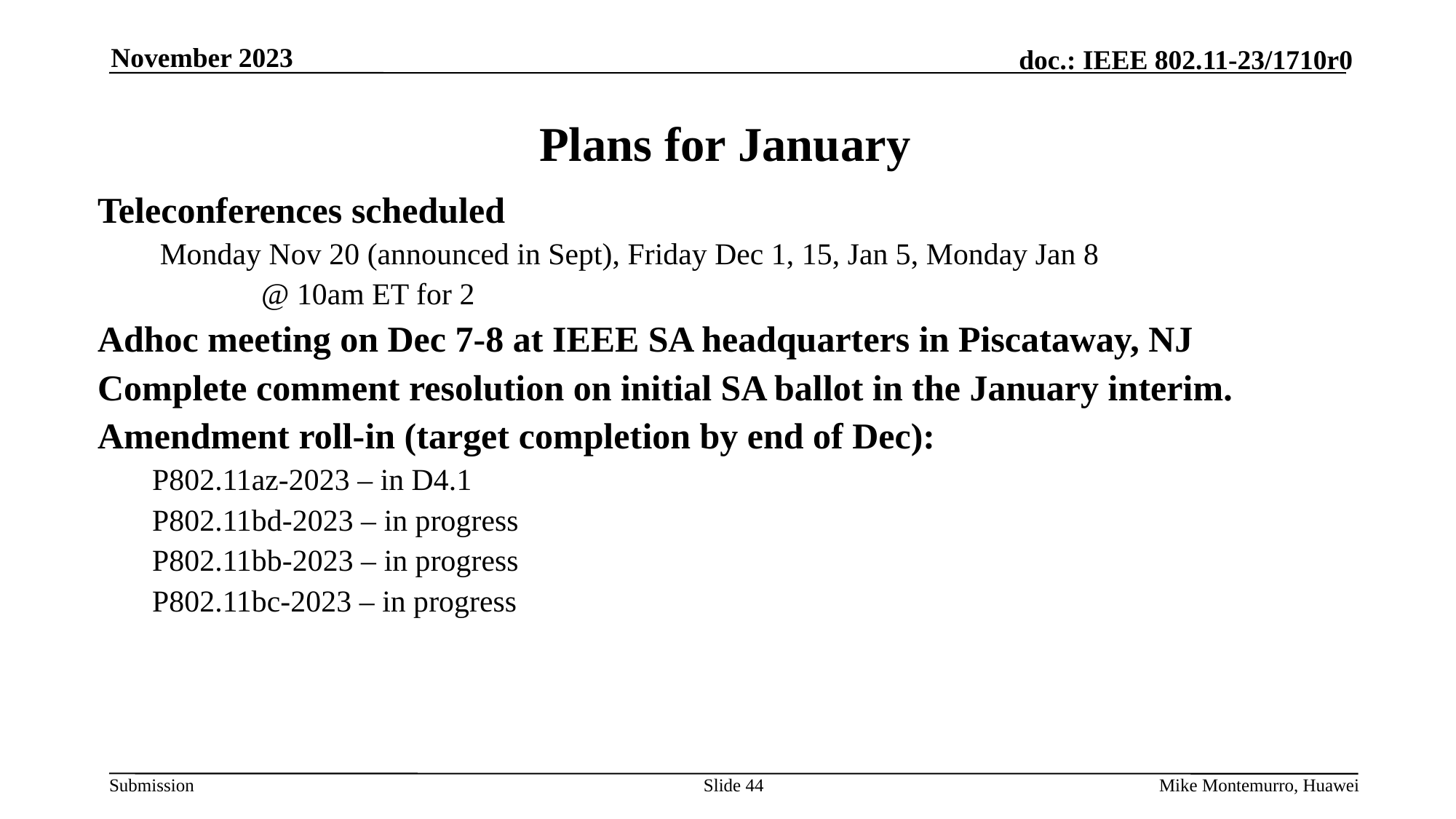

November 2023
# Plans for January
Teleconferences scheduled
 Monday Nov 20 (announced in Sept), Friday Dec 1, 15, Jan 5, Monday Jan 8
	@ 10am ET for 2
Adhoc meeting on Dec 7-8 at IEEE SA headquarters in Piscataway, NJ
Complete comment resolution on initial SA ballot in the January interim.
Amendment roll-in (target completion by end of Dec):
P802.11az-2023 – in D4.1
P802.11bd-2023 – in progress
P802.11bb-2023 – in progress
P802.11bc-2023 – in progress

Slide 44
Mike Montemurro, Huawei